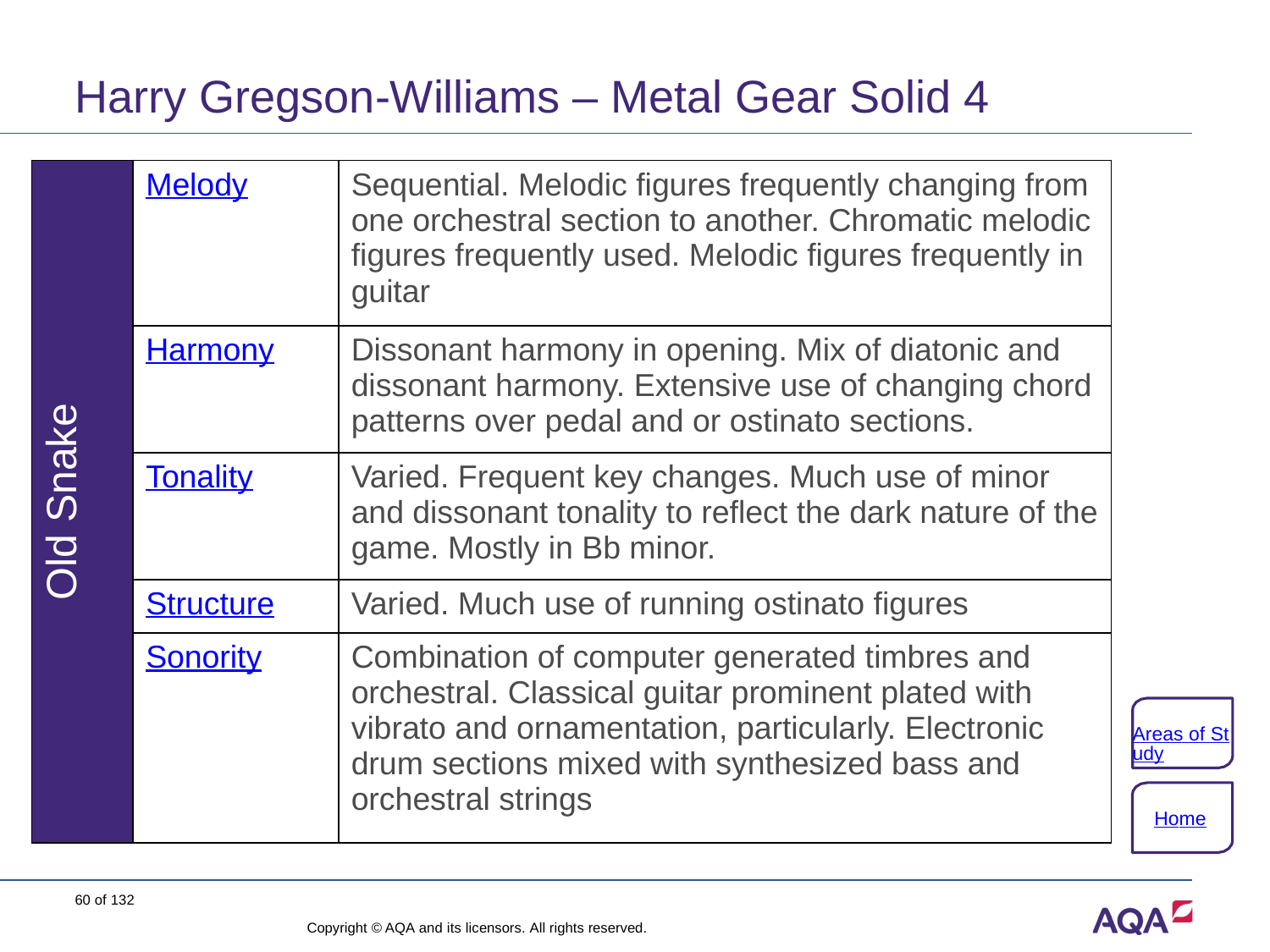

# Harry Gregson-Williams – Metal Gear Solid 4
| Old Snake | Melody | Sequential. Melodic figures frequently changing from one orchestral section to another. Chromatic melodic figures frequently used. Melodic figures frequently in guitar |
| --- | --- | --- |
|  | Harmony | Dissonant harmony in opening. Mix of diatonic and dissonant harmony. Extensive use of changing chord patterns over pedal and or ostinato sections. |
|  | Tonality | Varied. Frequent key changes. Much use of minor and dissonant tonality to reflect the dark nature of the game. Mostly in Bb minor. |
|  | Structure | Varied. Much use of running ostinato figures |
|  | Sonority | Combination of computer generated timbres and orchestral. Classical guitar prominent plated with vibrato and ornamentation, particularly. Electronic drum sections mixed with synthesized bass and orchestral strings |

Areas of Study

Home
60 of 132
Copyright © AQA and its licensors. All rights reserved.